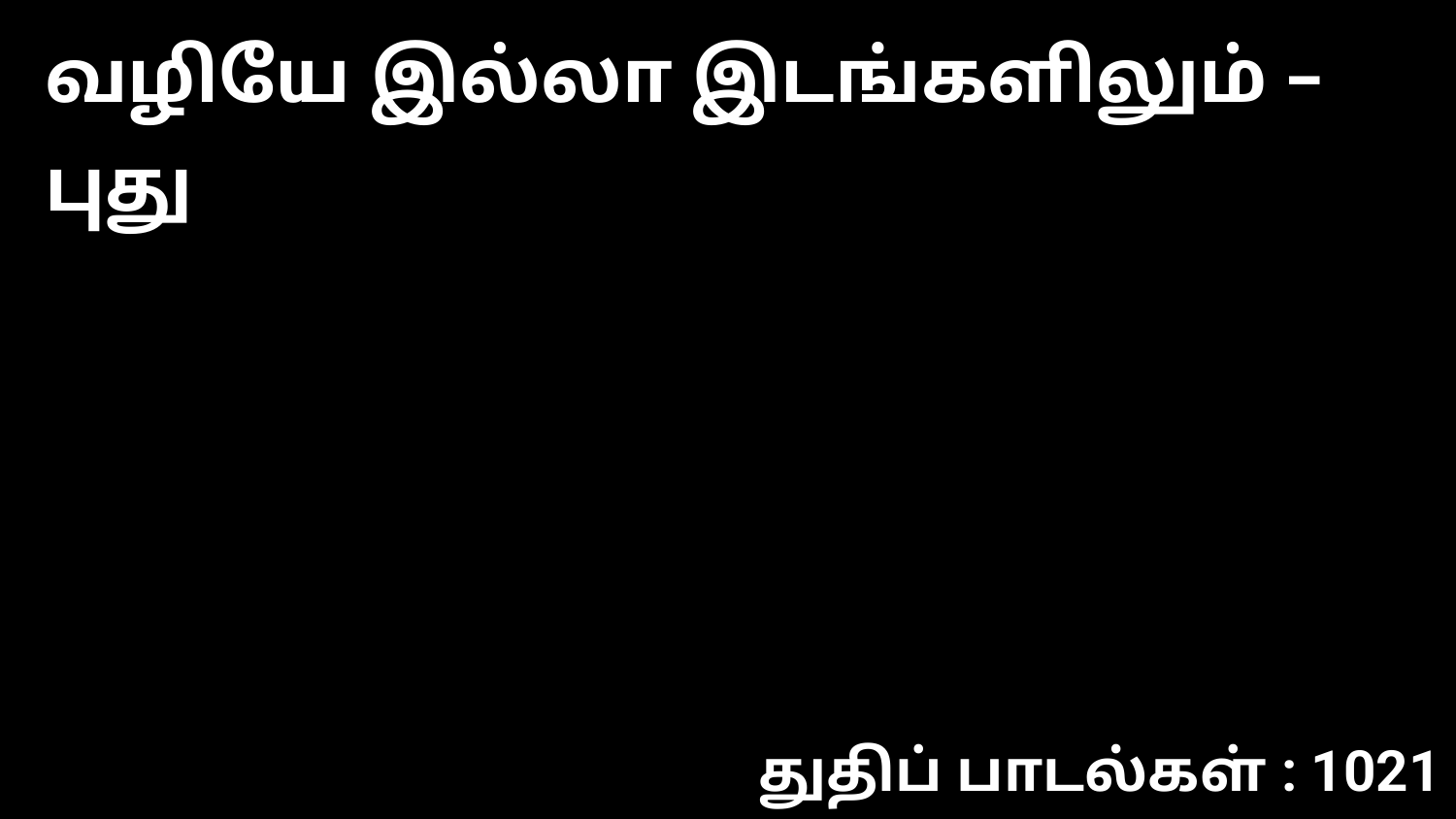

வழியே இல்லா இடங்களிலும் – புது
துதிப் பாடல்கள் : 1021